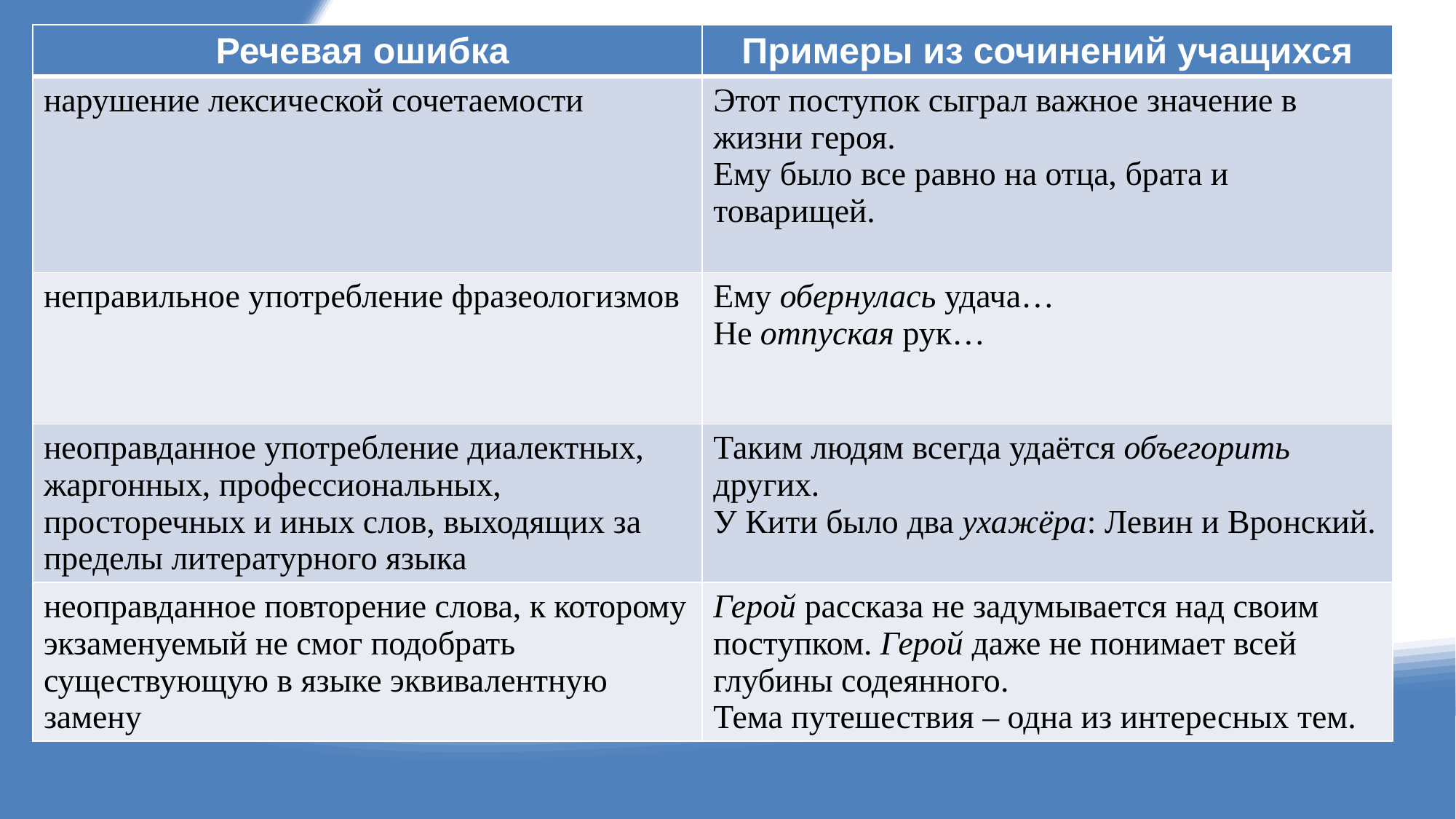

| Речевая ошибка | Примеры из сочинений учащихся |
| --- | --- |
| нарушение лексической сочетаемости | Этот поступок сыграл важное значение в жизни героя. Ему было все равно на отца, брата и товарищей. |
| неправильное употребление фразеологизмов | Ему обернулась удача… Не отпуская рук… |
| неоправданное употребление диалектных, жаргонных, профессиональных, просторечных и иных слов, выходящих за пределы литературного языка | Таким людям всегда удаётся объегорить других. У Кити было два ухажёра: Левин и Вронский. |
| неоправданное повторение слова, к которому экзаменуемый не смог подобрать существующую в языке эквивалентную замену | Герой рассказа не задумывается над своим поступком. Герой даже не понимает всей глубины содеянного. Тема путешествия – одна из интересных тем. |